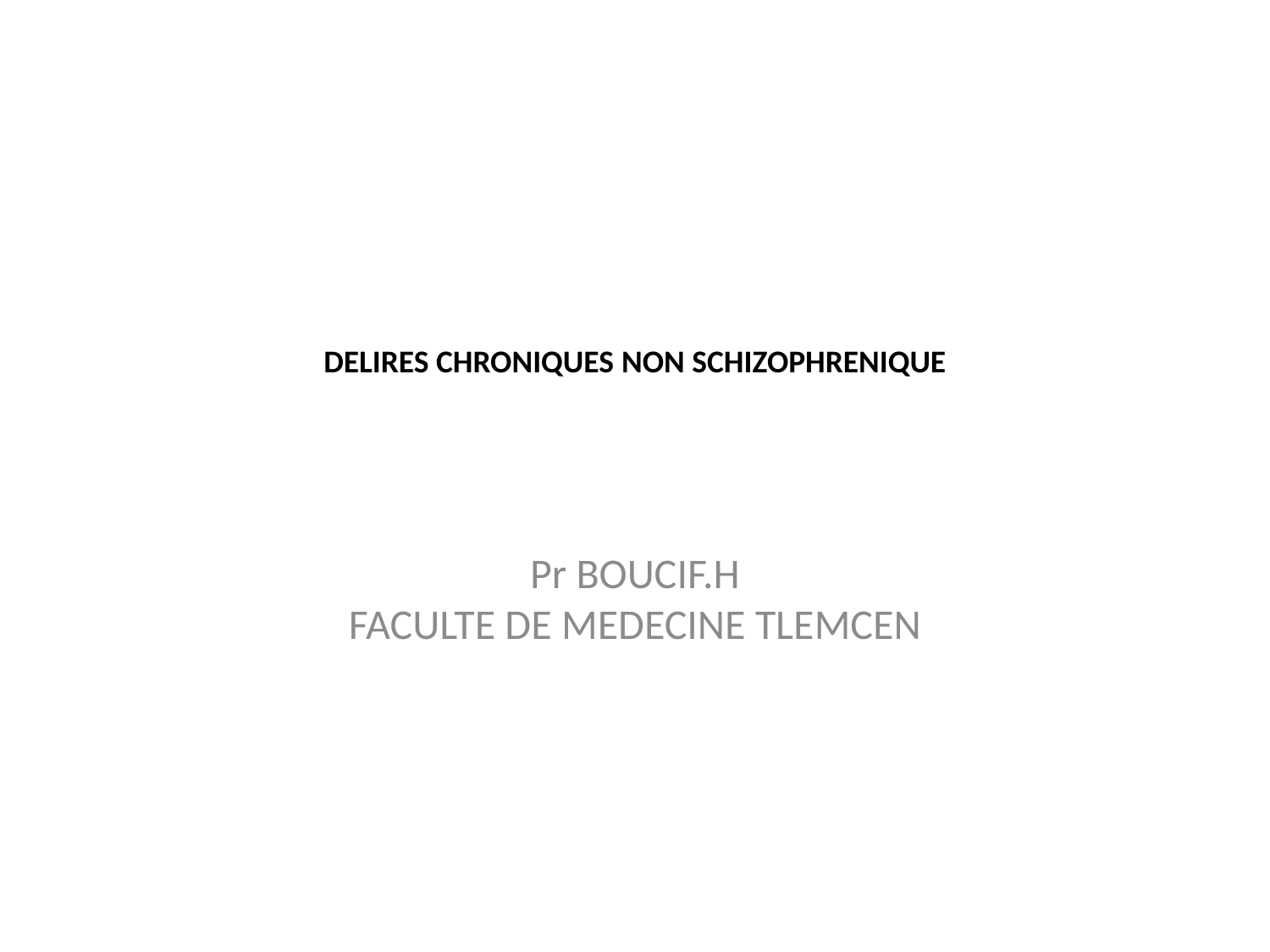

# DELIRES CHRONIQUES NON SCHIZOPHRENIQUE
Pr BOUCIF.H
FACULTE DE MEDECINE TLEMCEN